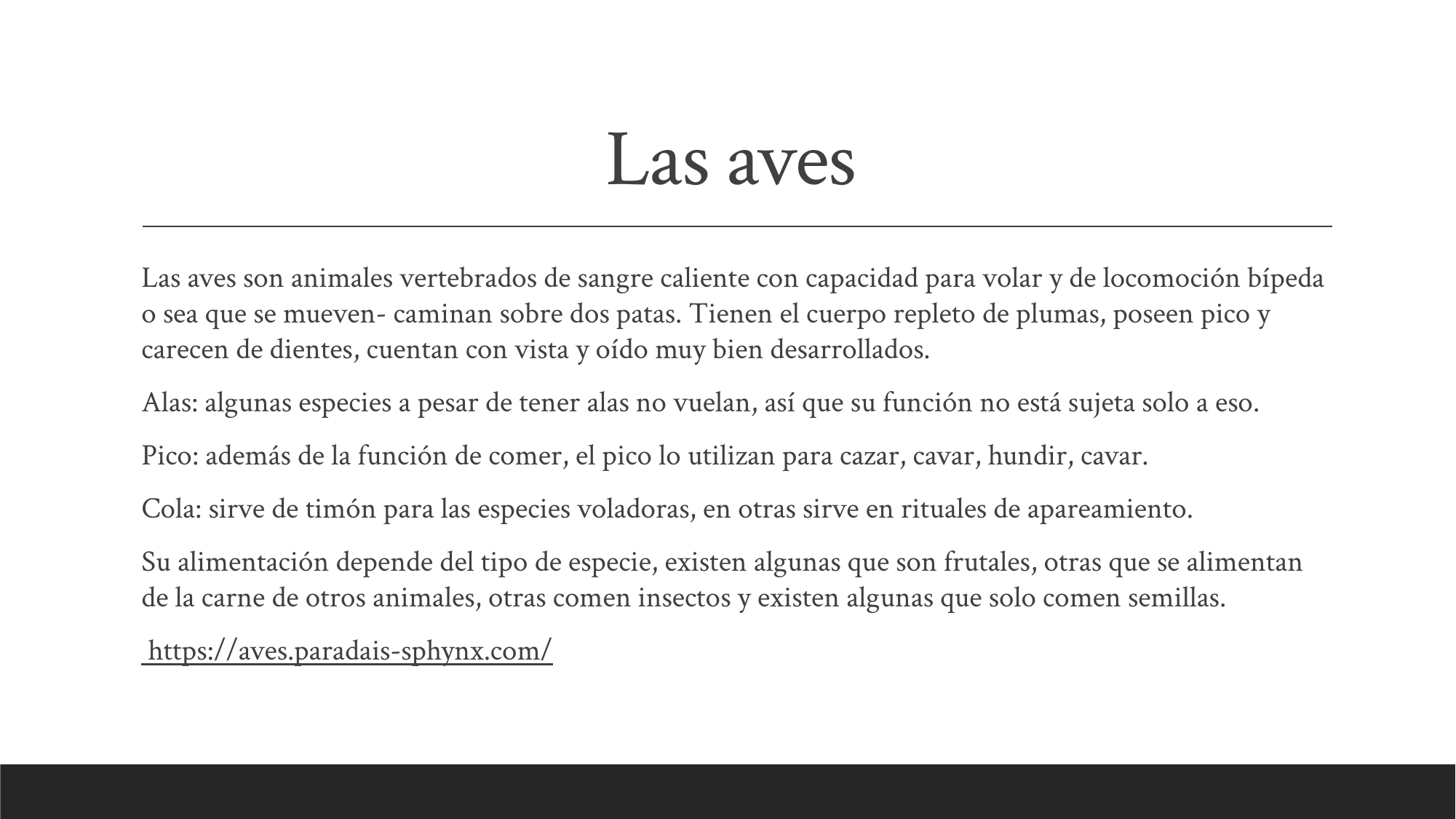

# Las aves
Las aves son animales vertebrados de sangre caliente con capacidad para volar y de locomoción bípeda o sea que se mueven- caminan sobre dos patas. Tienen el cuerpo repleto de plumas, poseen pico y carecen de dientes, cuentan con vista y oído muy bien desarrollados.
Alas: algunas especies a pesar de tener alas no vuelan, así que su función no está sujeta solo a eso.
Pico: además de la función de comer, el pico lo utilizan para cazar, cavar, hundir, cavar.
Cola: sirve de timón para las especies voladoras, en otras sirve en rituales de apareamiento.
Su alimentación depende del tipo de especie, existen algunas que son frutales, otras que se alimentan de la carne de otros animales, otras comen insectos y existen algunas que solo comen semillas.
 https://aves.paradais-sphynx.com/